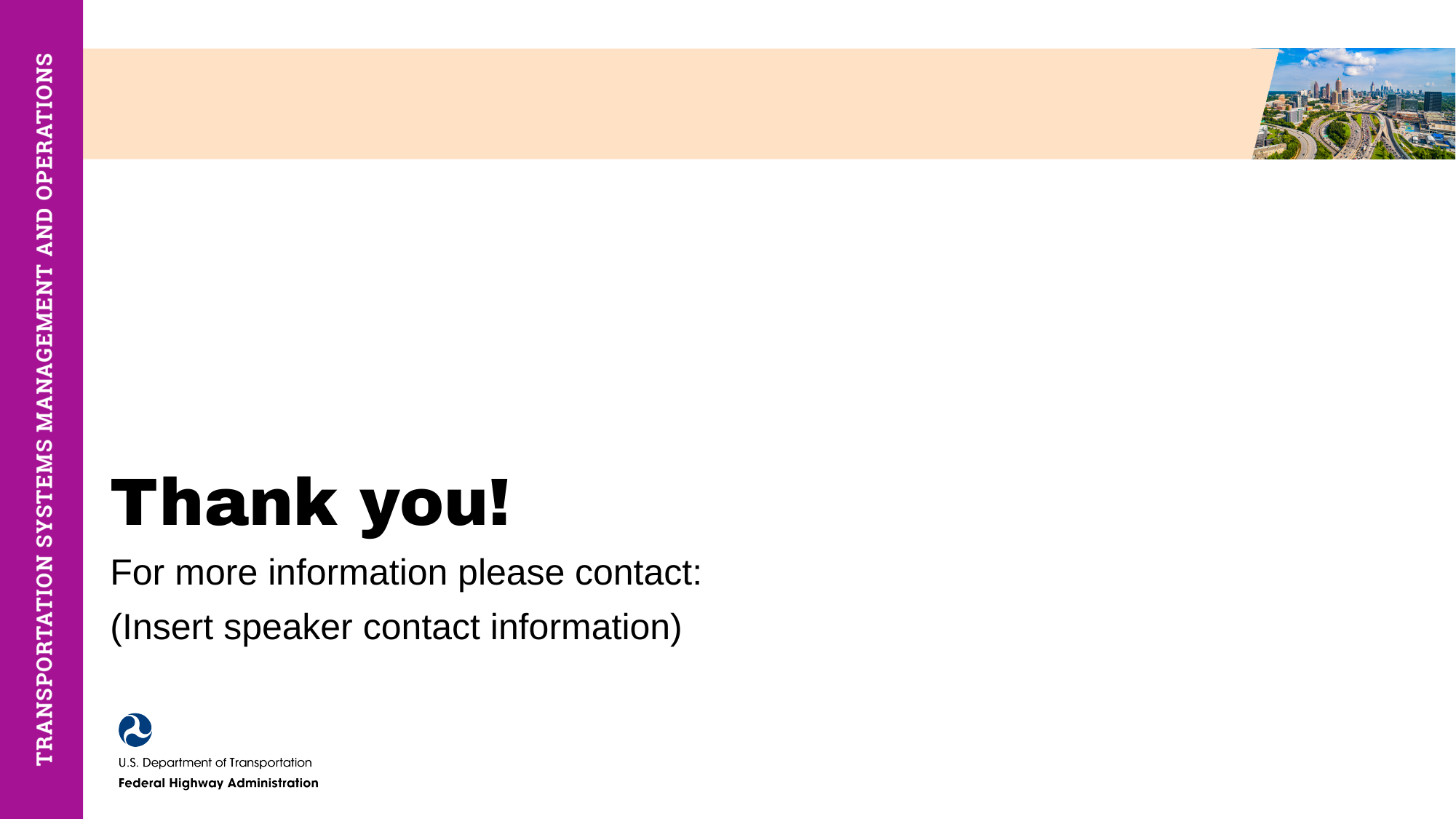

# Thank you!
For more information please contact:
(Insert speaker contact information)